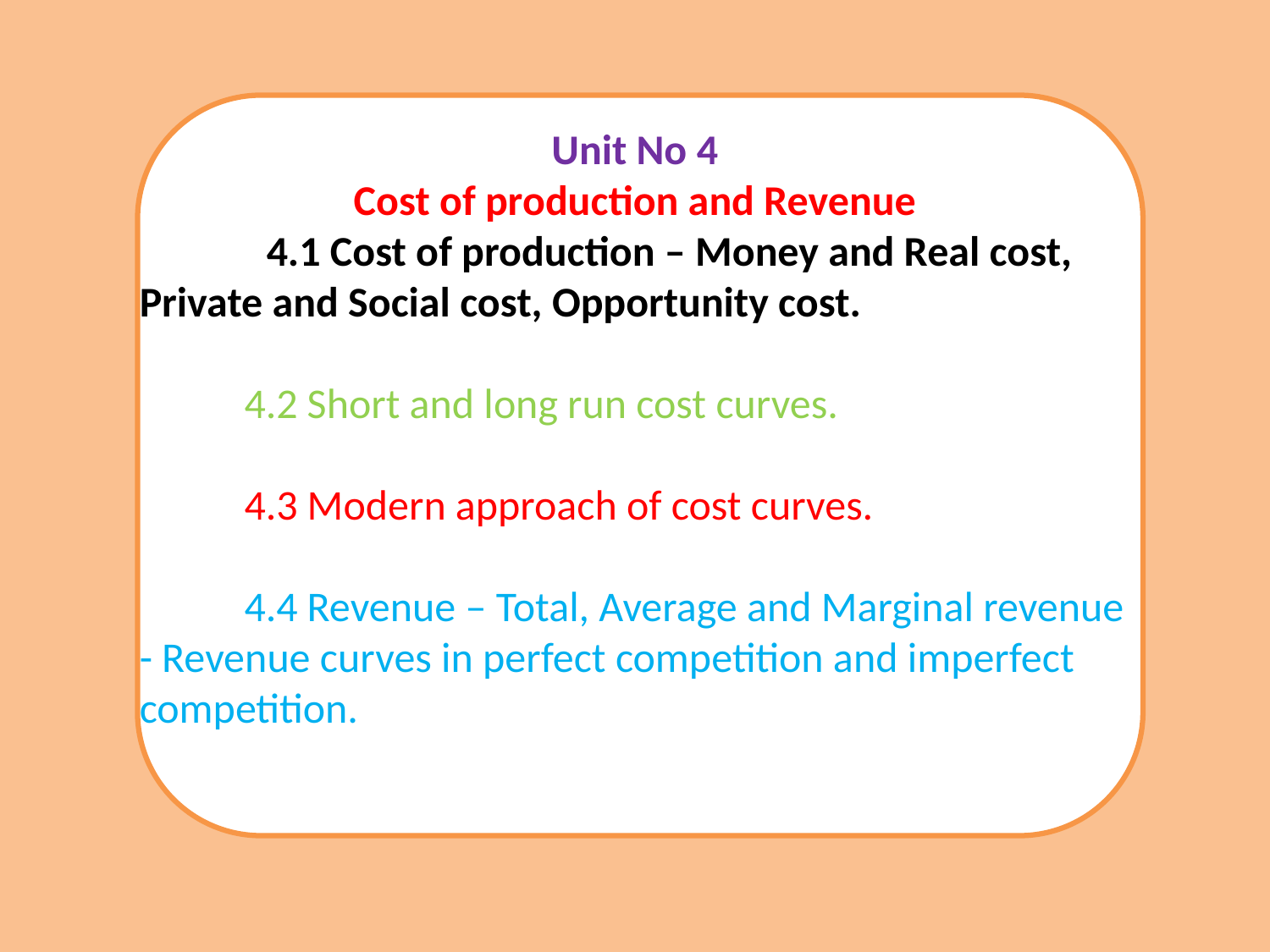

Unit No 4
Cost of production and Revenue
	4.1 Cost of production – Money and Real cost, Private and Social cost, Opportunity cost.

           4.2 Short and long run cost curves.

           4.3 Modern approach of cost curves.

           4.4 Revenue – Total, Average and Marginal revenue - Revenue curves in perfect competition and imperfect   competition.